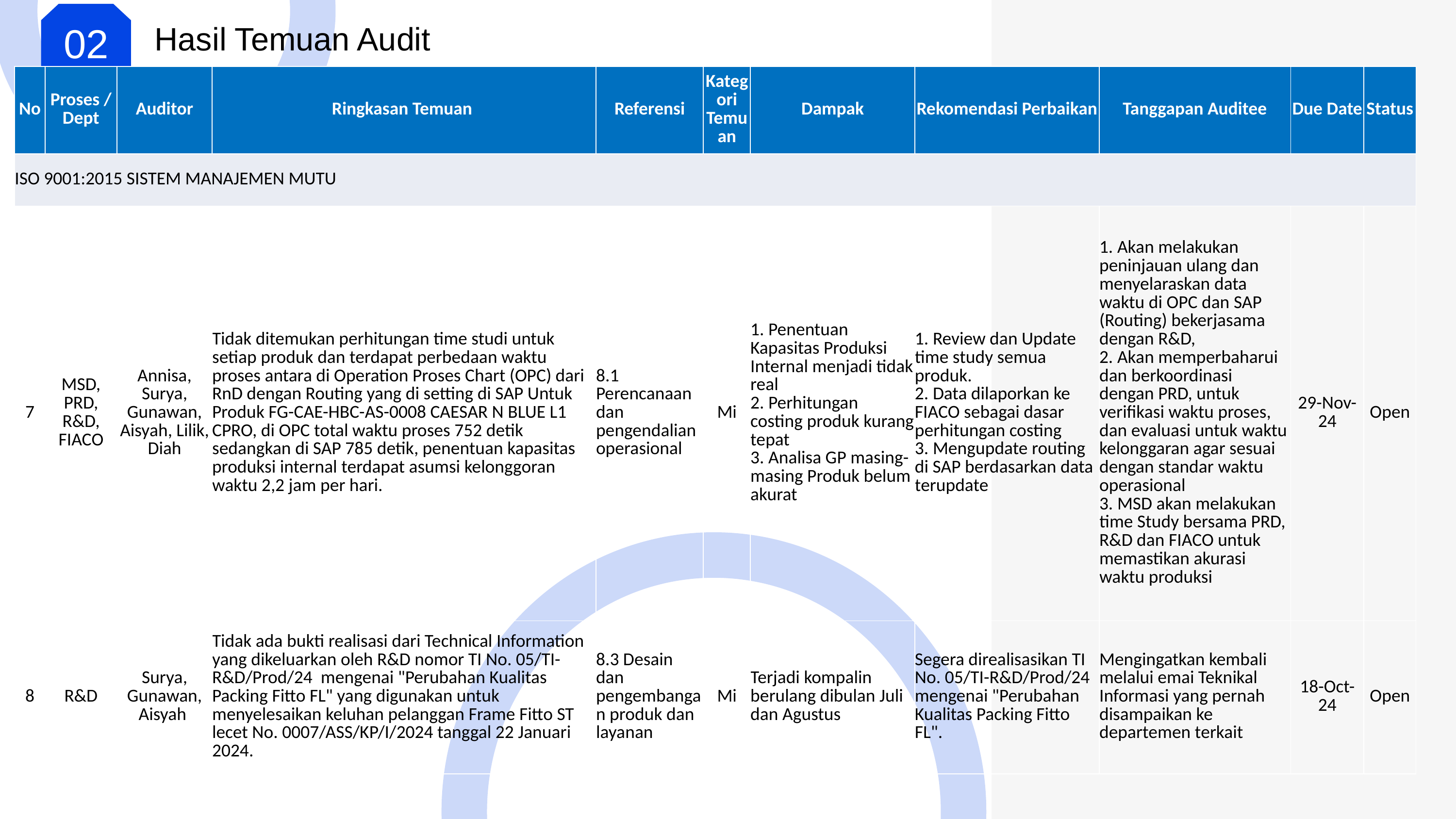

02
Hasil Temuan Audit
| No | Proses / Dept | Auditor | Ringkasan Temuan | Referensi | Kategori Temuan | Dampak | Rekomendasi Perbaikan | Tanggapan Auditee | Due Date | Status |
| --- | --- | --- | --- | --- | --- | --- | --- | --- | --- | --- |
| ISO 9001:2015 SISTEM MANAJEMEN MUTU |  |  |  |  |  |  |  |  |  |  |
| 7 | MSD, PRD, R&D, FIACO | Annisa, Surya, Gunawan, Aisyah, Lilik, Diah | Tidak ditemukan perhitungan time studi untuk setiap produk dan terdapat perbedaan waktu proses antara di Operation Proses Chart (OPC) dari RnD dengan Routing yang di setting di SAP Untuk Produk FG-CAE-HBC-AS-0008 CAESAR N BLUE L1 CPRO, di OPC total waktu proses 752 detik sedangkan di SAP 785 detik, penentuan kapasitas produksi internal terdapat asumsi kelonggoran waktu 2,2 jam per hari. | 8.1 Perencanaan dan pengendalian operasional | Mi | 1. Penentuan Kapasitas Produksi Internal menjadi tidak real 2. Perhitungan costing produk kurang tepat 3. Analisa GP masing-masing Produk belum akurat | 1. Review dan Update time study semua produk. 2. Data dilaporkan ke FIACO sebagai dasar perhitungan costing 3. Mengupdate routing di SAP berdasarkan data terupdate | 1. Akan melakukan peninjauan ulang dan menyelaraskan data waktu di OPC dan SAP (Routing) bekerjasama dengan R&D, 2. Akan memperbaharui dan berkoordinasi dengan PRD, untuk verifikasi waktu proses, dan evaluasi untuk waktu kelonggaran agar sesuai dengan standar waktu operasional 3. MSD akan melakukan time Study bersama PRD, R&D dan FIACO untuk memastikan akurasi waktu produksi | 29-Nov-24 | Open |
| 8 | R&D | Surya, Gunawan, Aisyah | Tidak ada bukti realisasi dari Technical Information yang dikeluarkan oleh R&D nomor TI No. 05/TI-R&D/Prod/24 mengenai "Perubahan Kualitas Packing Fitto FL" yang digunakan untuk menyelesaikan keluhan pelanggan Frame Fitto ST lecet No. 0007/ASS/KP/I/2024 tanggal 22 Januari 2024. | 8.3 Desain dan pengembangan produk dan layanan | Mi | Terjadi kompalin berulang dibulan Juli dan Agustus | Segera direalisasikan TI No. 05/TI-R&D/Prod/24 mengenai "Perubahan Kualitas Packing Fitto FL". | Mengingatkan kembali melalui emai Teknikal Informasi yang pernah disampaikan ke departemen terkait | 18-Oct-24 | Open |